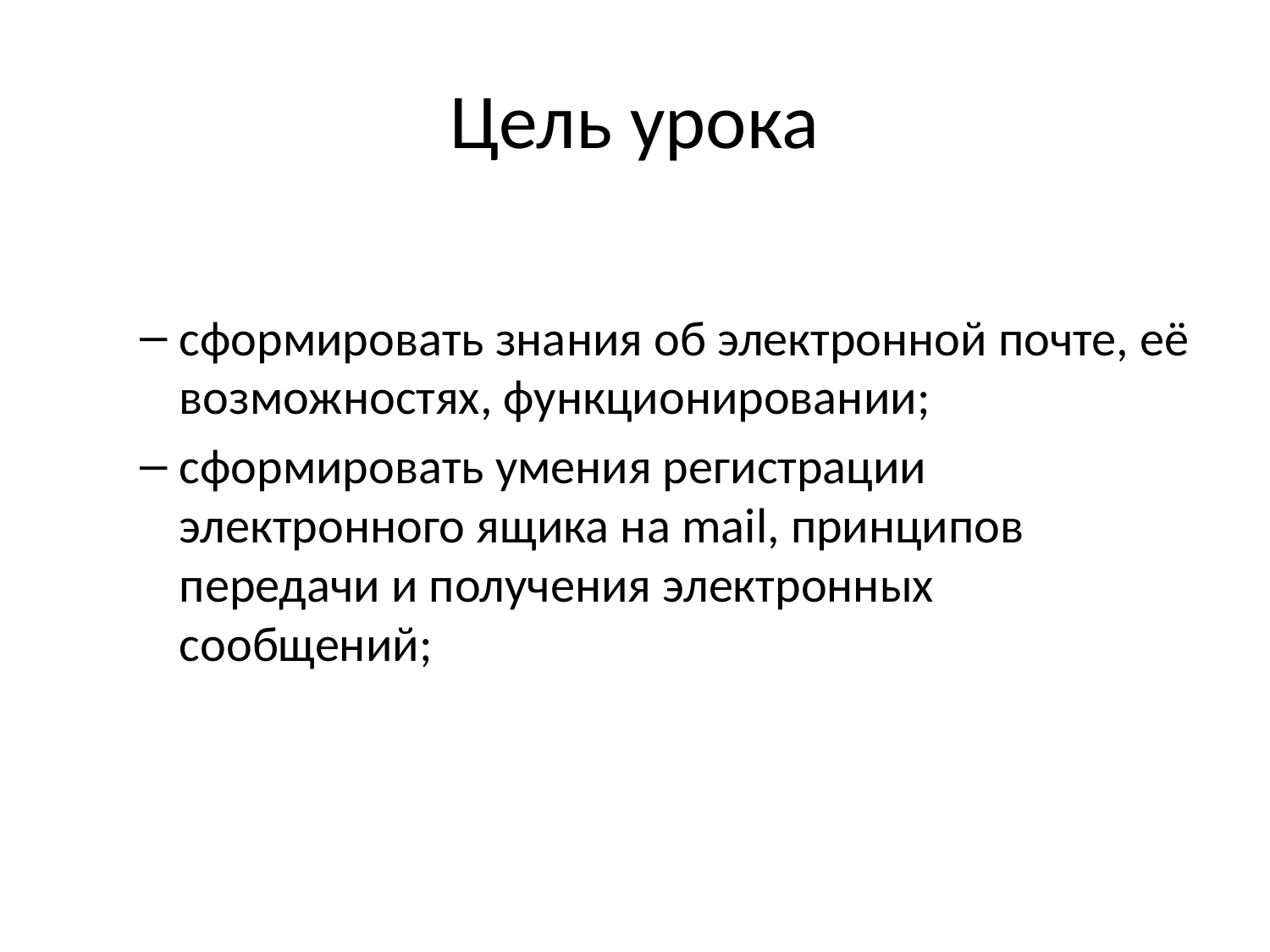

# Цель урока

сформировать знания об электронной почте, её возможностях, функционировании;
сформировать умения регистрации электронного ящика на mail, принципов передачи и получения электронных сообщений;